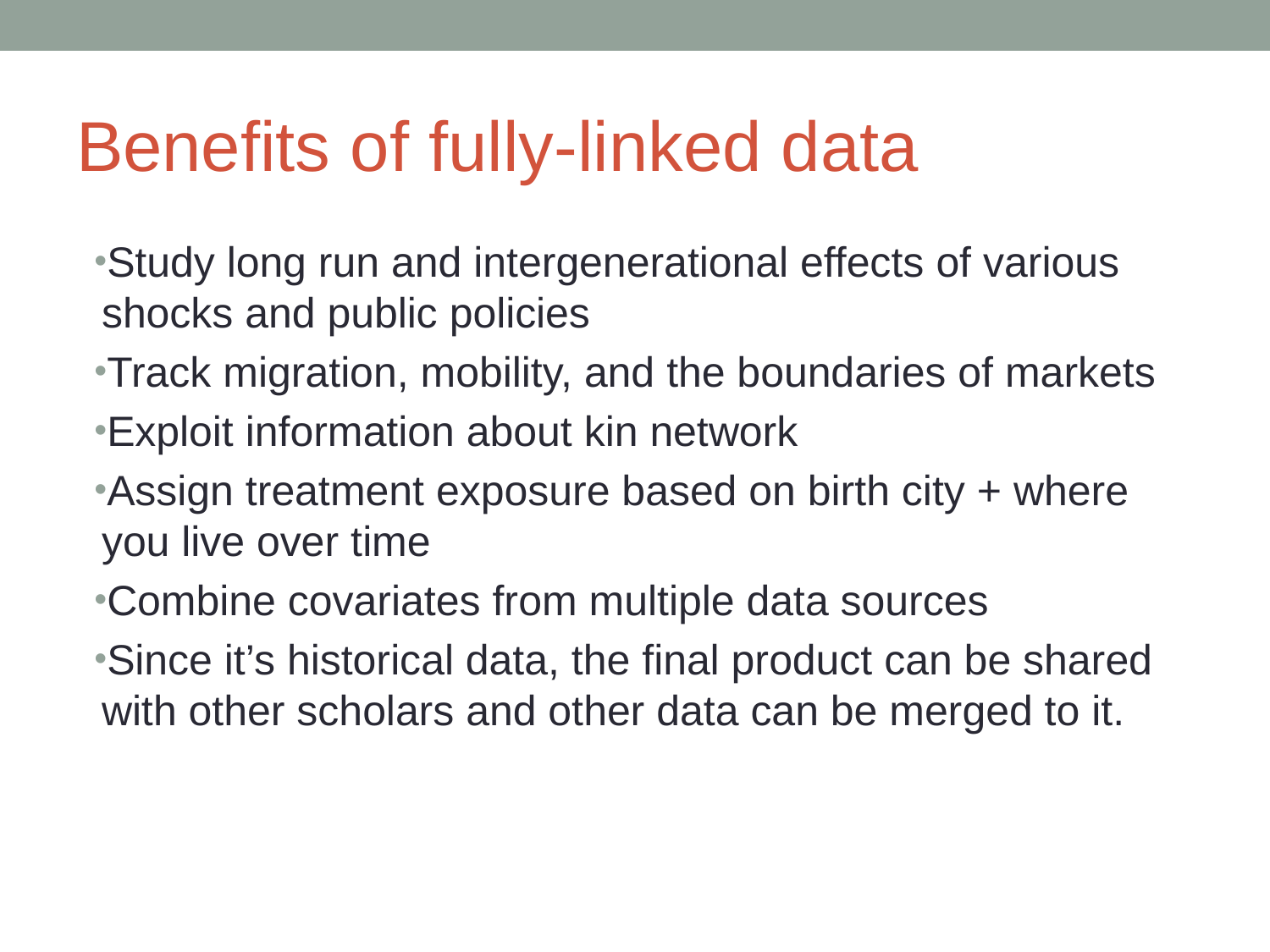

# Benefits of fully-linked data
Study long run and intergenerational effects of various shocks and public policies
Track migration, mobility, and the boundaries of markets
Exploit information about kin network
Assign treatment exposure based on birth city + where you live over time
Combine covariates from multiple data sources
Since it’s historical data, the final product can be shared with other scholars and other data can be merged to it.